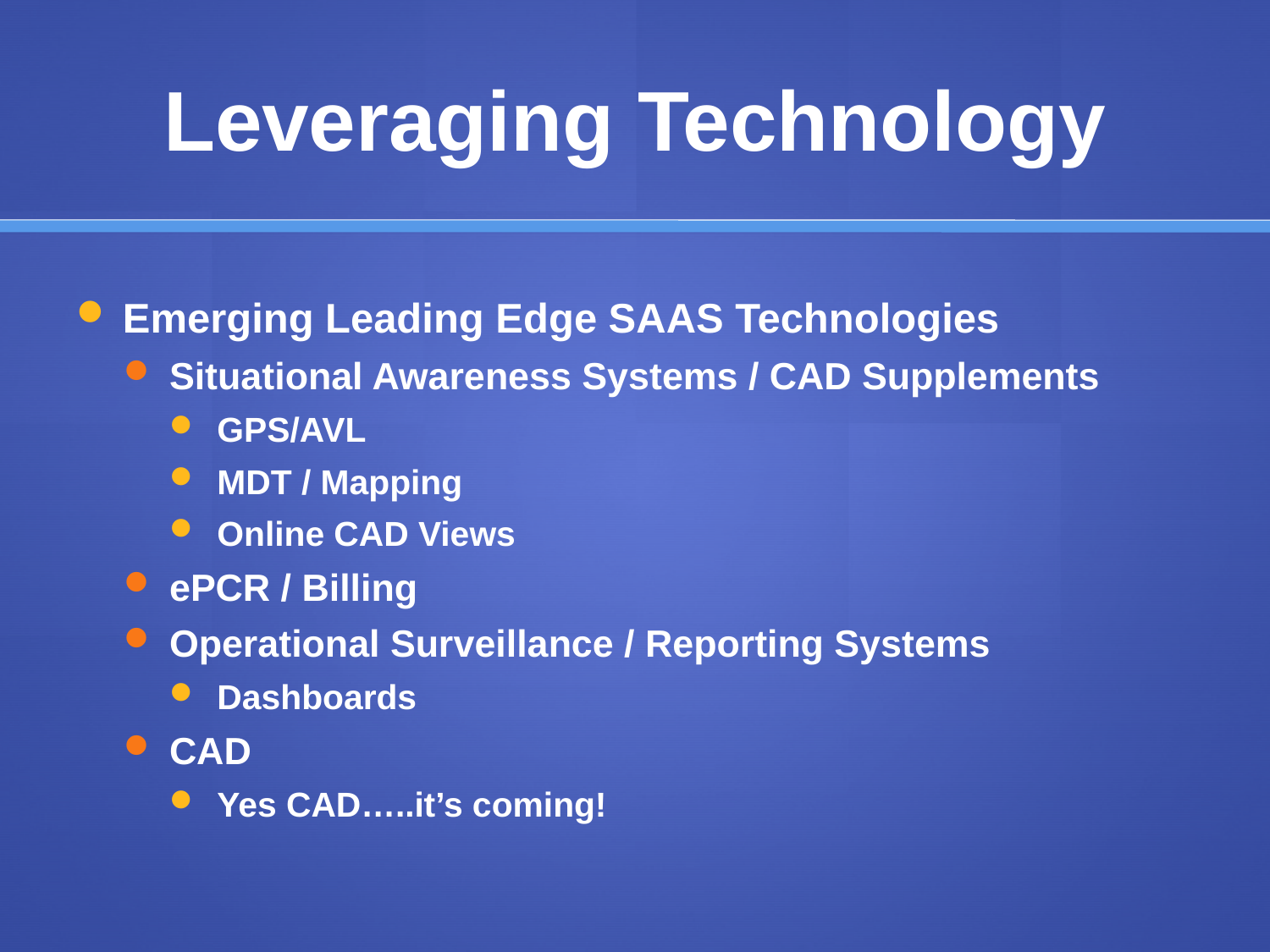

# Leveraging Technology
Emerging Leading Edge SAAS Technologies
Situational Awareness Systems / CAD Supplements
GPS/AVL
MDT / Mapping
Online CAD Views
ePCR / Billing
Operational Surveillance / Reporting Systems
Dashboards
CAD
Yes CAD…..it’s coming!